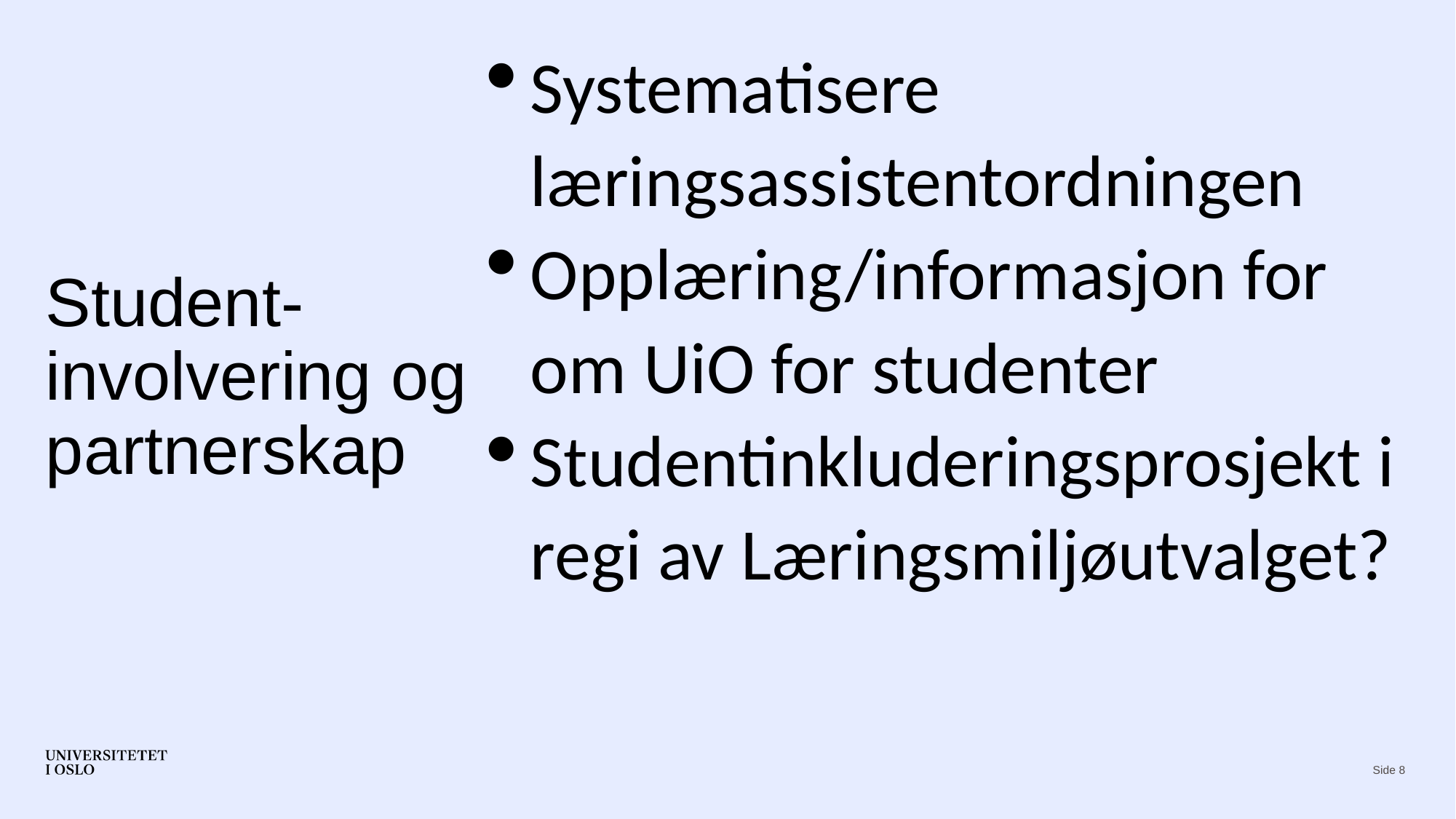

Systematisere læringsassistentordningen
Opplæring/informasjon for om UiO for studenter
Studentinkluderingsprosjekt i regi av Læringsmiljøutvalget?

# Student-involvering og partnerskap
Side 8